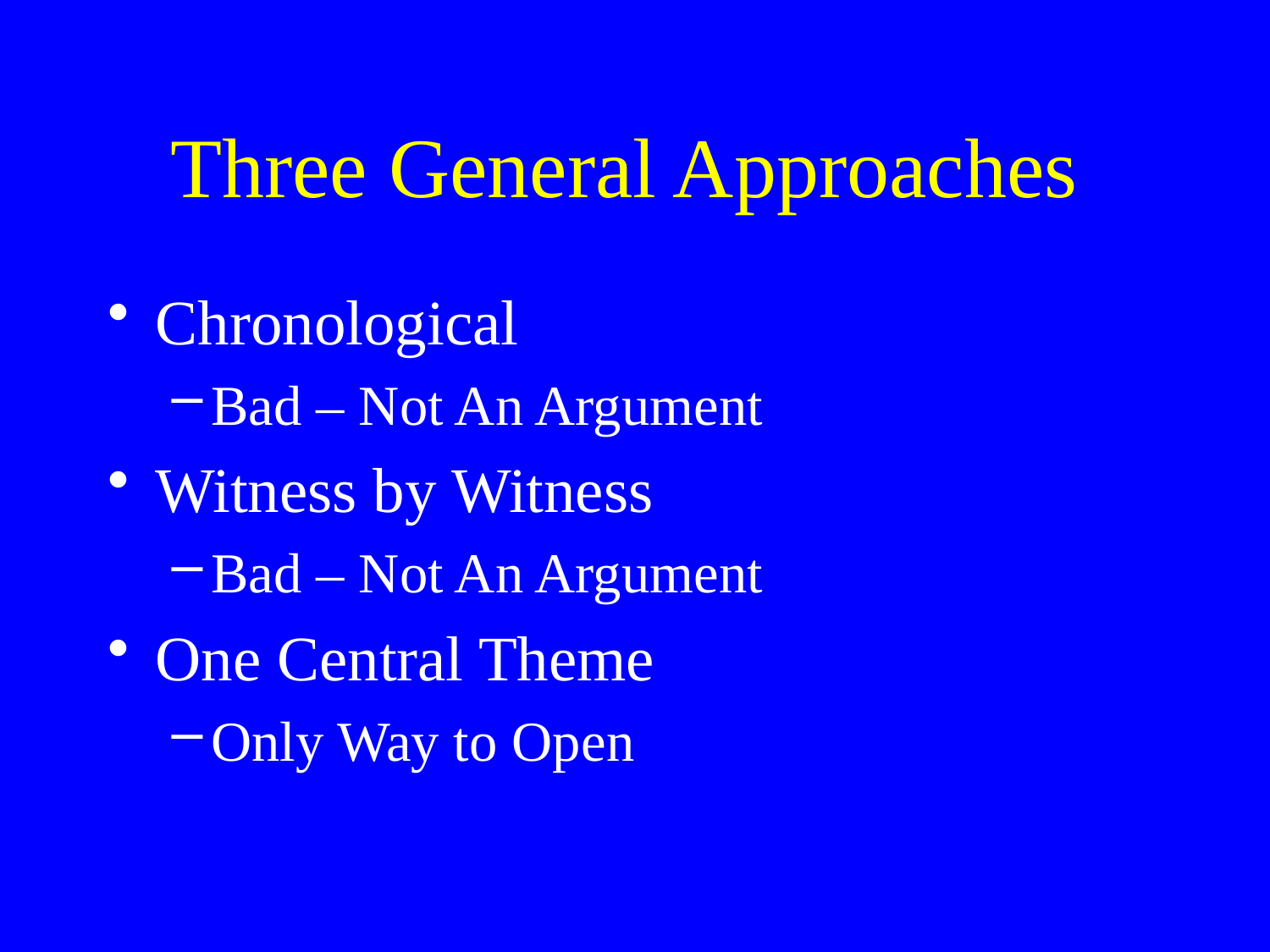

# Three General Approaches
Chronological
Bad – Not An Argument
Witness by Witness
Bad – Not An Argument
One Central Theme
Only Way to Open